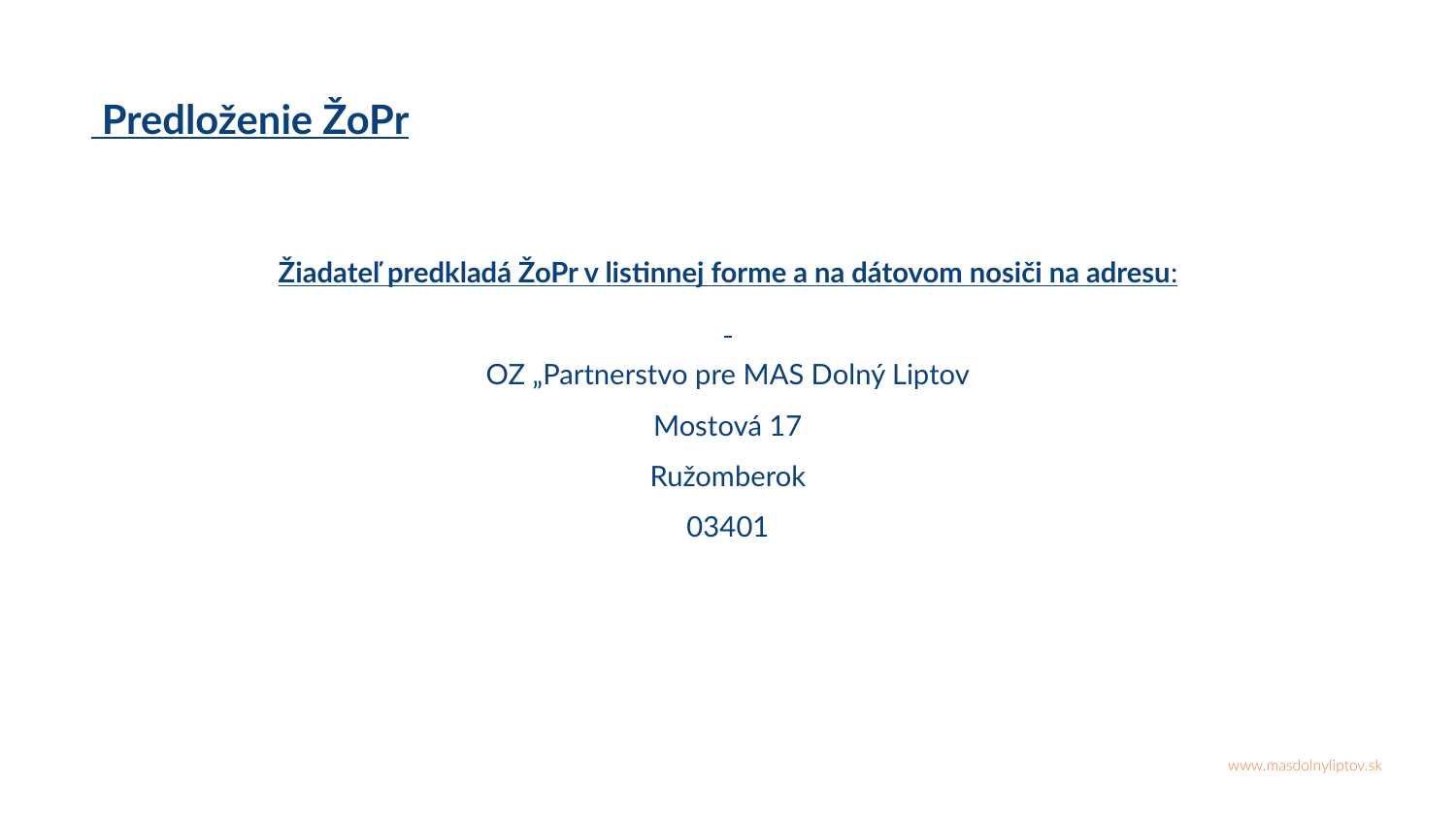

Predloženie ŽoPr

Žiadateľ predkladá ŽoPr v listinnej forme a na dátovom nosiči na adresu:

OZ „Partnerstvo pre MAS Dolný Liptov
Mostová 17
Ružomberok
03401